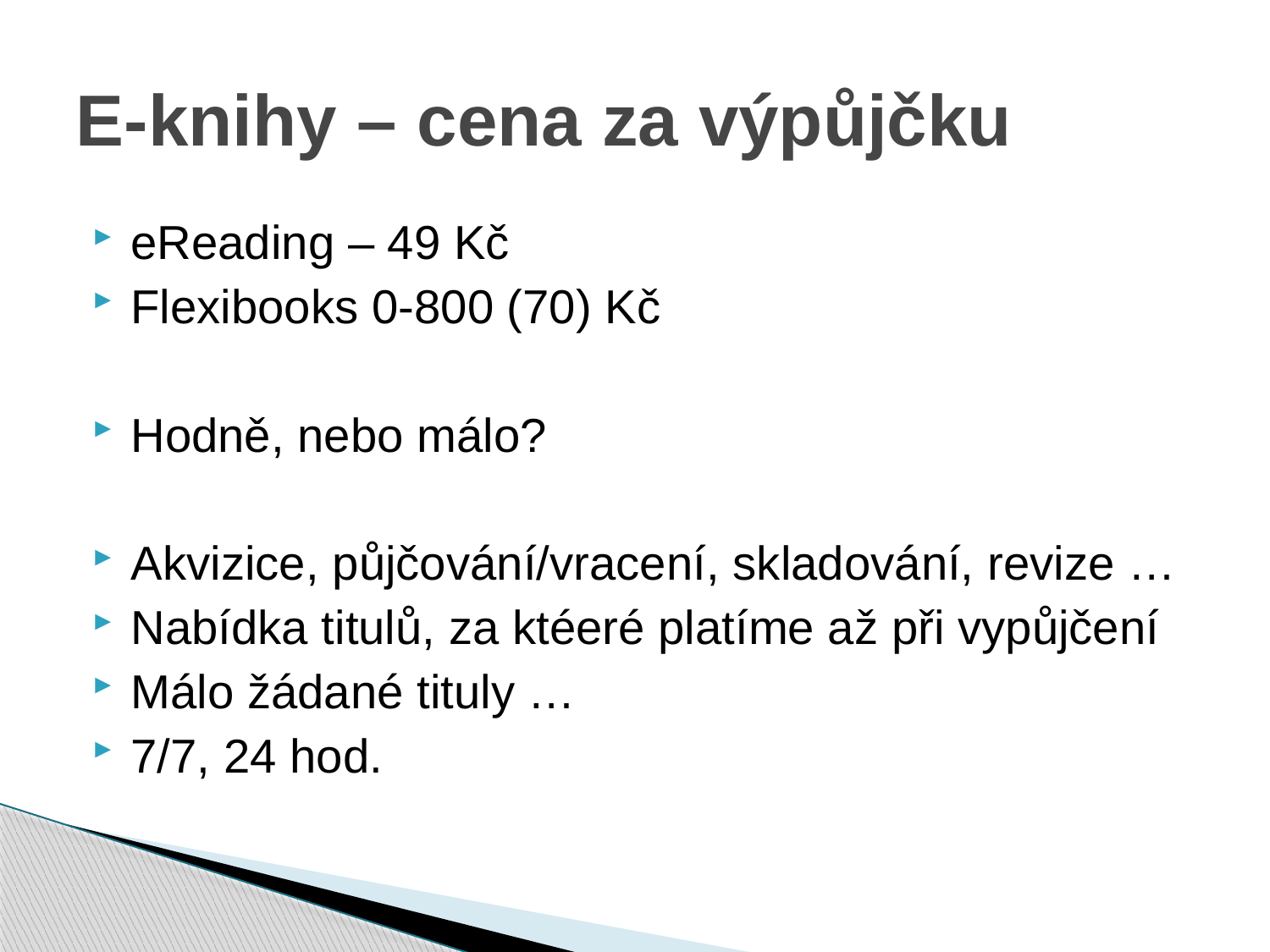

# E-knihy – cena za výpůjčku
eReading – 49 Kč
Flexibooks 0-800 (70) Kč

Hodně, nebo málo?

Akvizice, půjčování/vracení, skladování, revize …
Nabídka titulů, za ktéeré platíme až při vypůjčení
Málo žádané tituly …
7/7, 24 hod.